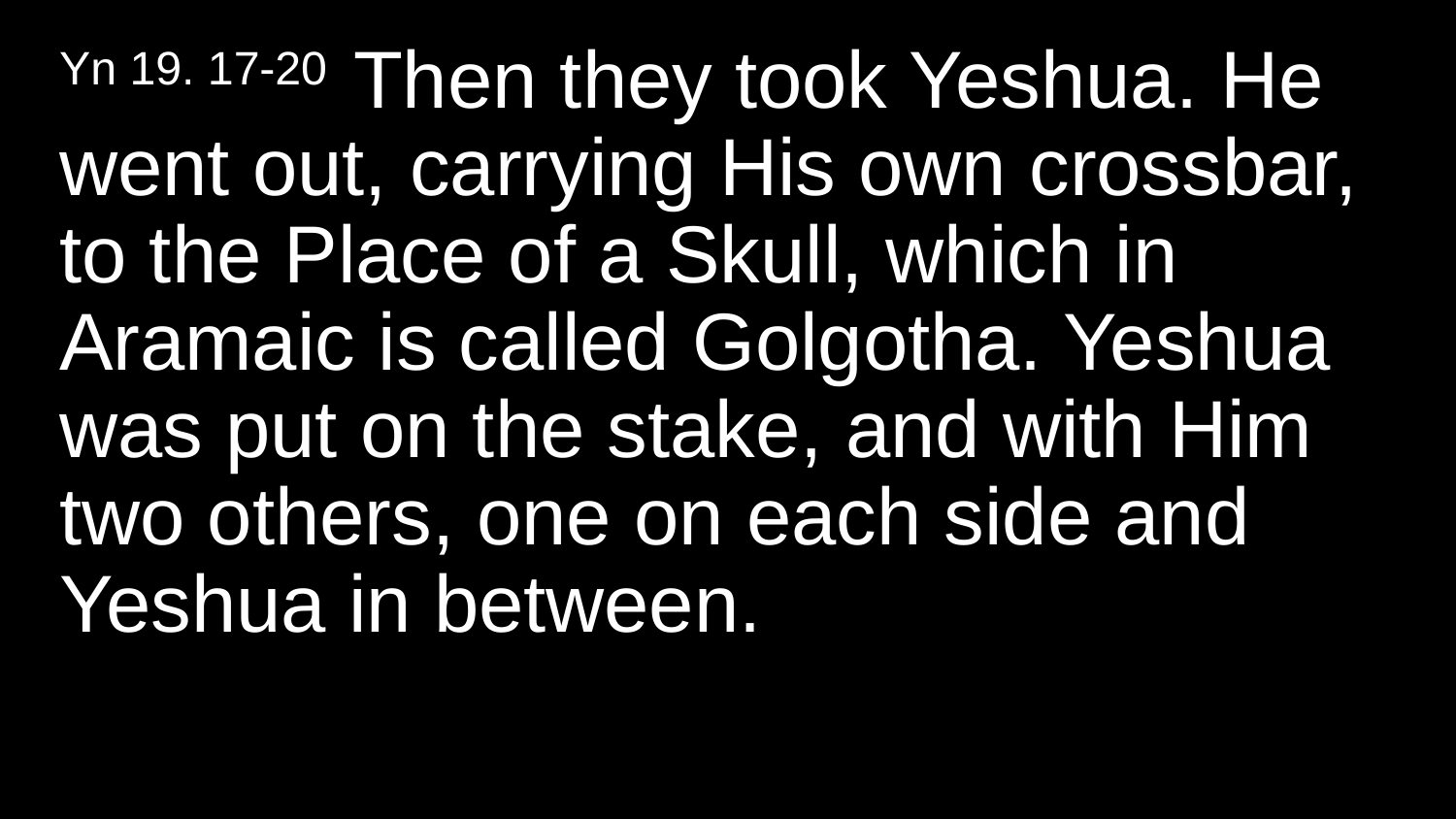

Yn 19. 17-20  Then they took Yeshua. He went out, carrying His own crossbar, to the Place of a Skull, which in Aramaic is called Golgotha. Yeshua was put on the stake, and with Him two others, one on each side and Yeshua in between.